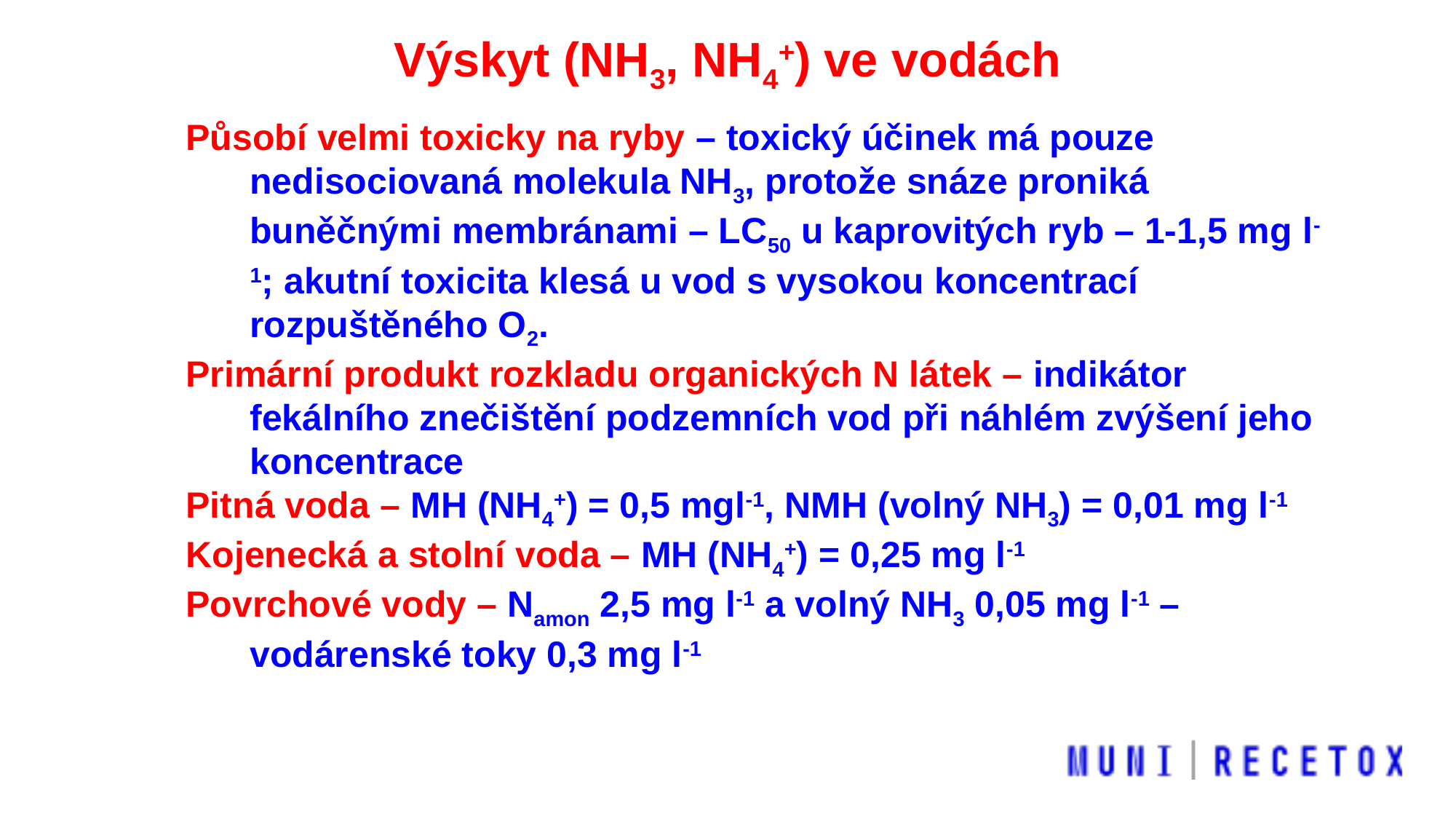

Výskyt (NH3, NH4+) ve vodách
Působí velmi toxicky na ryby – toxický účinek má pouze nedisociovaná molekula NH3, protože snáze proniká buněčnými membránami – LC50 u kaprovitých ryb – 1-1,5 mg l-1; akutní toxicita klesá u vod s vysokou koncentrací rozpuštěného O2.
Primární produkt rozkladu organických N látek – indikátor fekálního znečištění podzemních vod při náhlém zvýšení jeho koncentrace
Pitná voda – MH (NH4+) = 0,5 mgl-1, NMH (volný NH3) = 0,01 mg l-1
Kojenecká a stolní voda – MH (NH4+) = 0,25 mg l-1
Povrchové vody – Namon 2,5 mg l-1 a volný NH3 0,05 mg l-1 – vodárenské toky 0,3 mg l-1